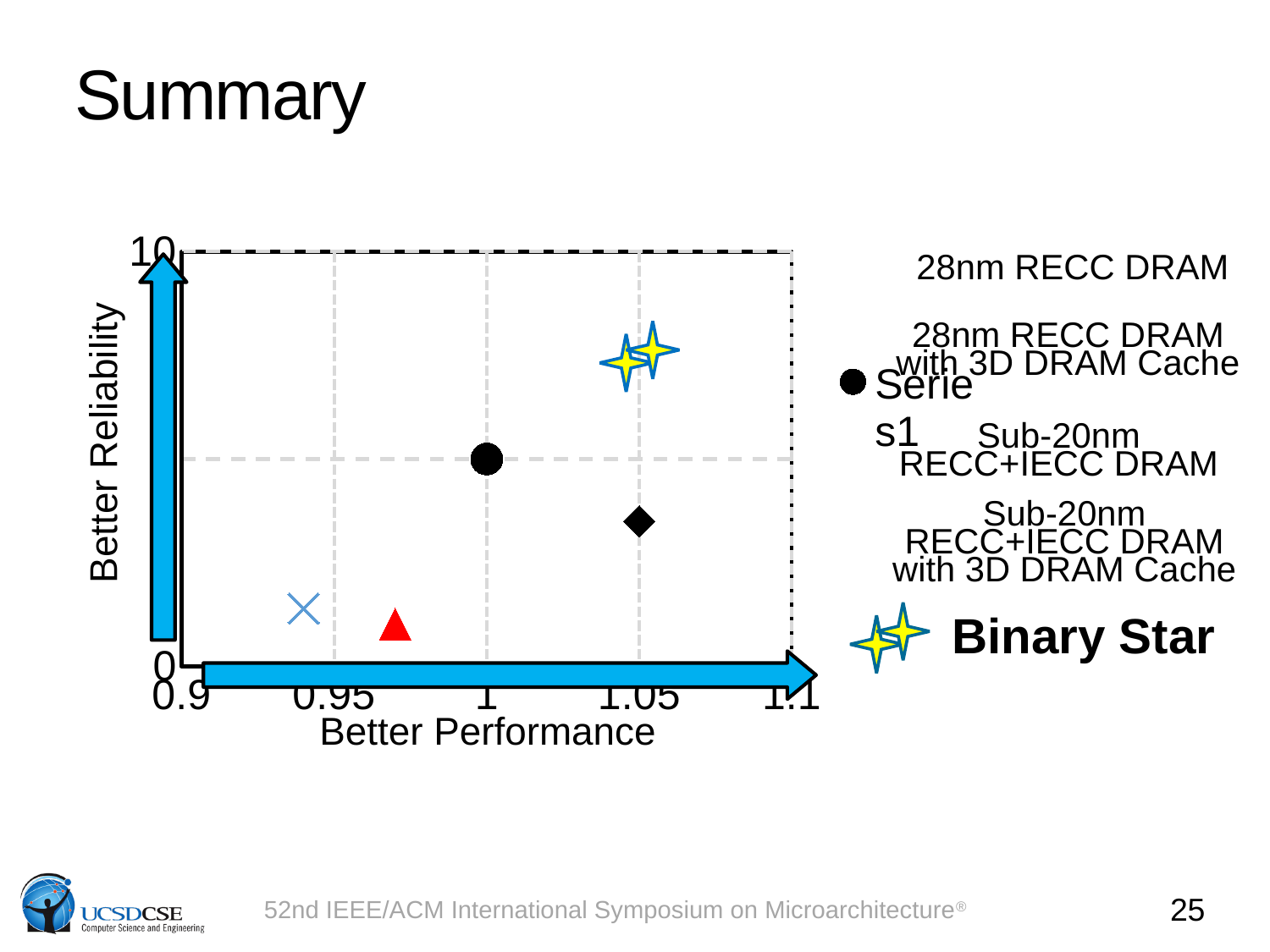

# Summary

### Chart

| Category |  |
|---|---|
28nm RECC DRAM
28nm RECC DRAM with 3D DRAM Cache

Better Reliability
Sub-20nm RECC+IECC DRAM

Sub-20nm RECC+IECC DRAM with 3D DRAM Cache
Binary Star

Better Performance
25